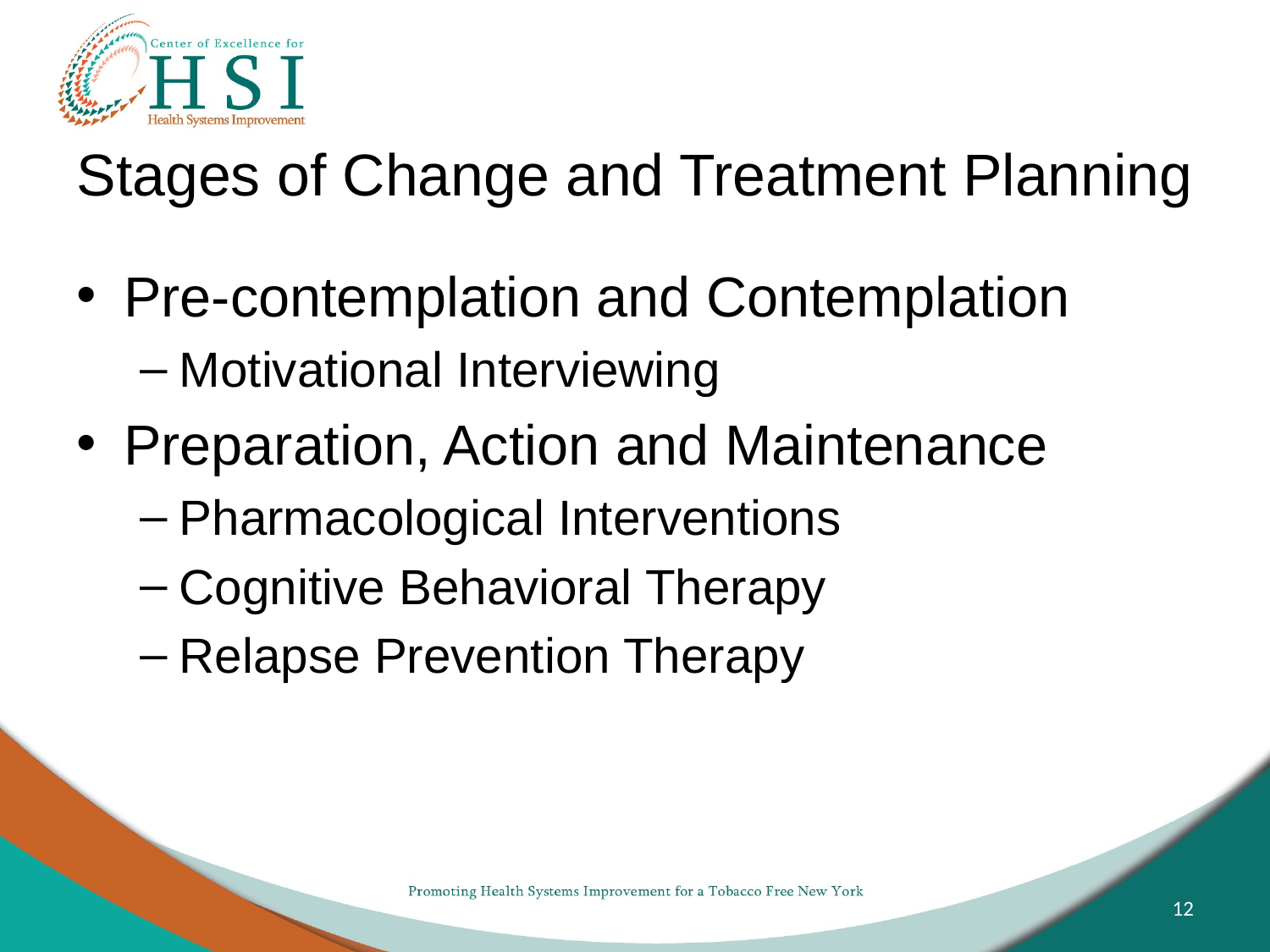

# Stages of Change and Treatment Planning
Pre-contemplation and Contemplation
Motivational Interviewing
Preparation, Action and Maintenance
Pharmacological Interventions
Cognitive Behavioral Therapy
Relapse Prevention Therapy
12